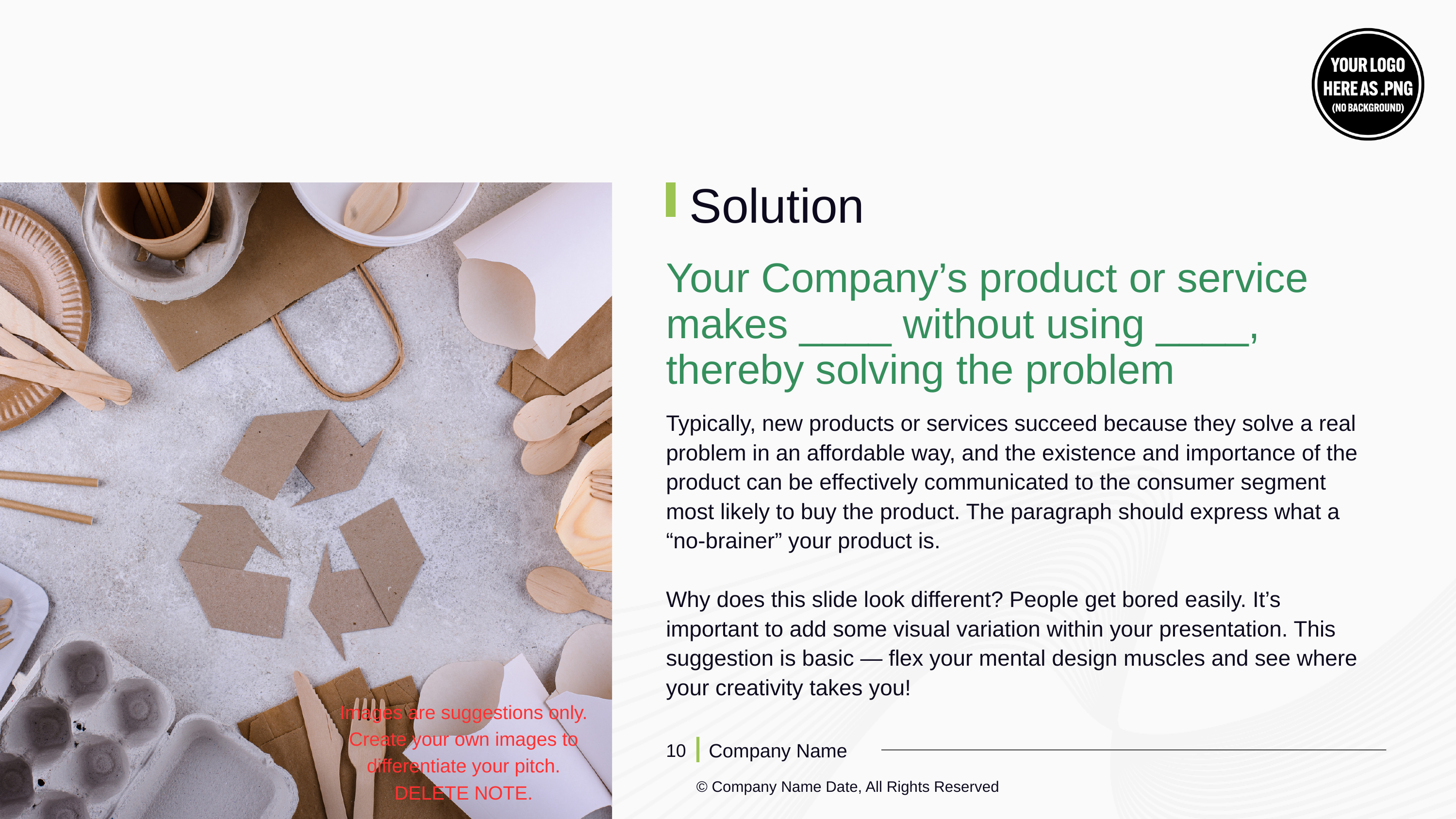

Solution

Your Company’s product or service makes ____ without using ____, thereby solving the problem
Typically, new products or services succeed because they solve a real problem in an affordable way, and the existence and importance of the product can be effectively communicated to the consumer segment most likely to buy the product. The paragraph should express what a “no-brainer” your product is.

Why does this slide look different? People get bored easily. It’s important to add some visual variation within your presentation. This suggestion is basic — flex your mental design muscles and see where your creativity takes you!

Images are suggestions only. Create your own images to differentiate your pitch. DELETE NOTE.
Company Name
10

© Company Name Date, All Rights Reserved